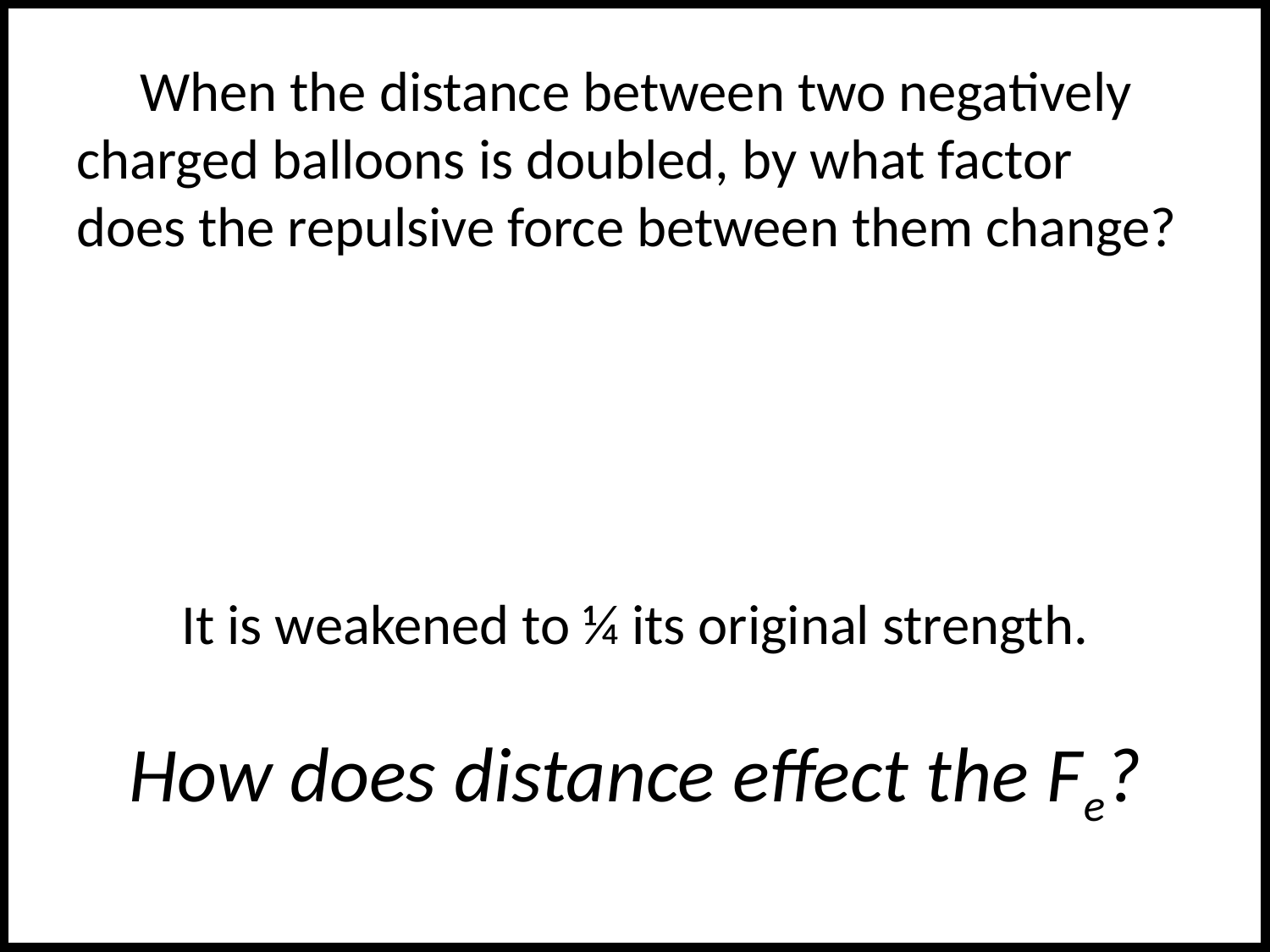

When the distance between two negatively charged balloons is doubled, by what factor does the repulsive force between them change?
It is weakened to ¼ its original strength.
# How does distance effect the Fe?